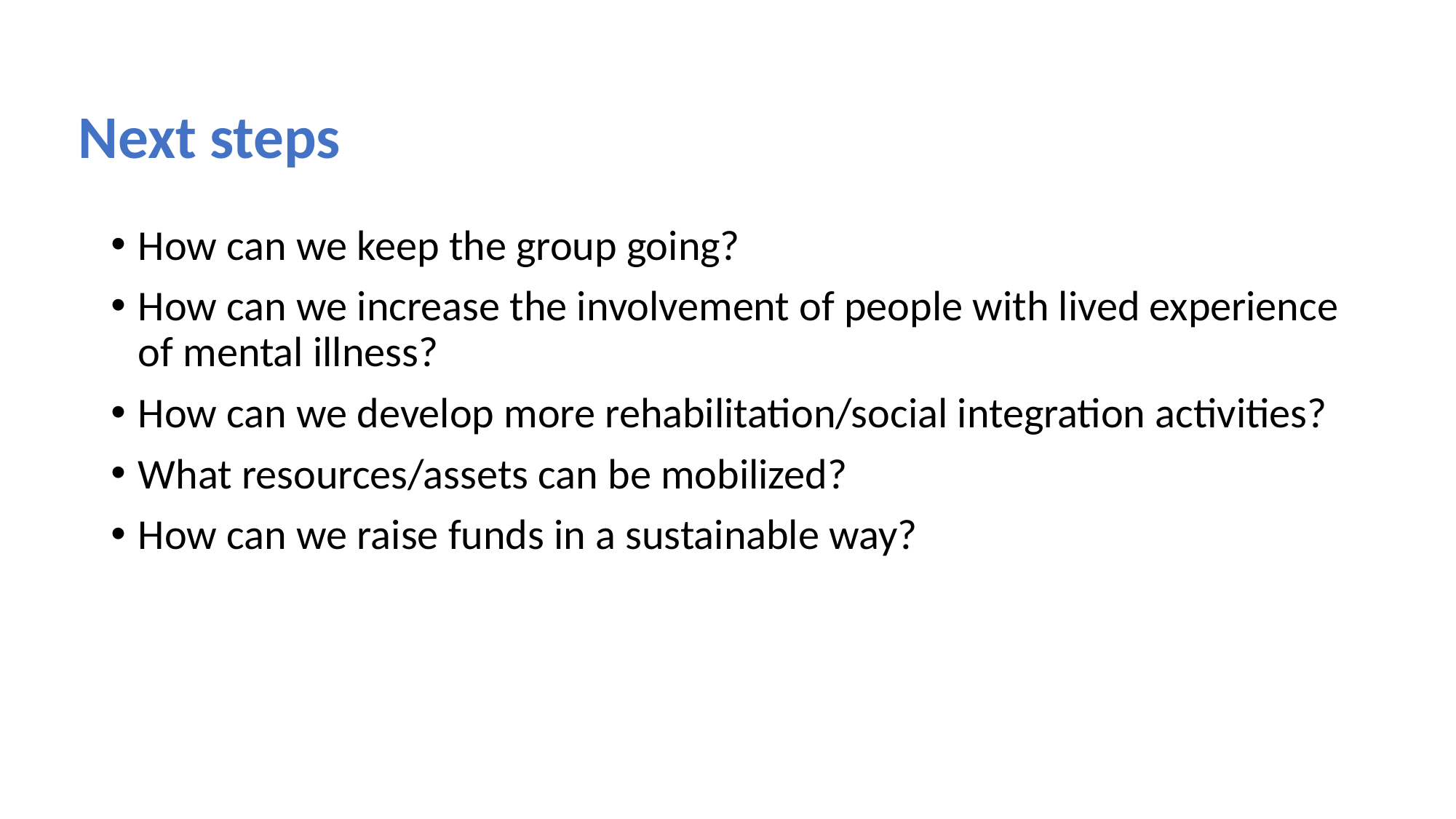

# Next steps
How can we keep the group going?
How can we increase the involvement of people with lived experience of mental illness?
How can we develop more rehabilitation/social integration activities?
What resources/assets can be mobilized?
How can we raise funds in a sustainable way?